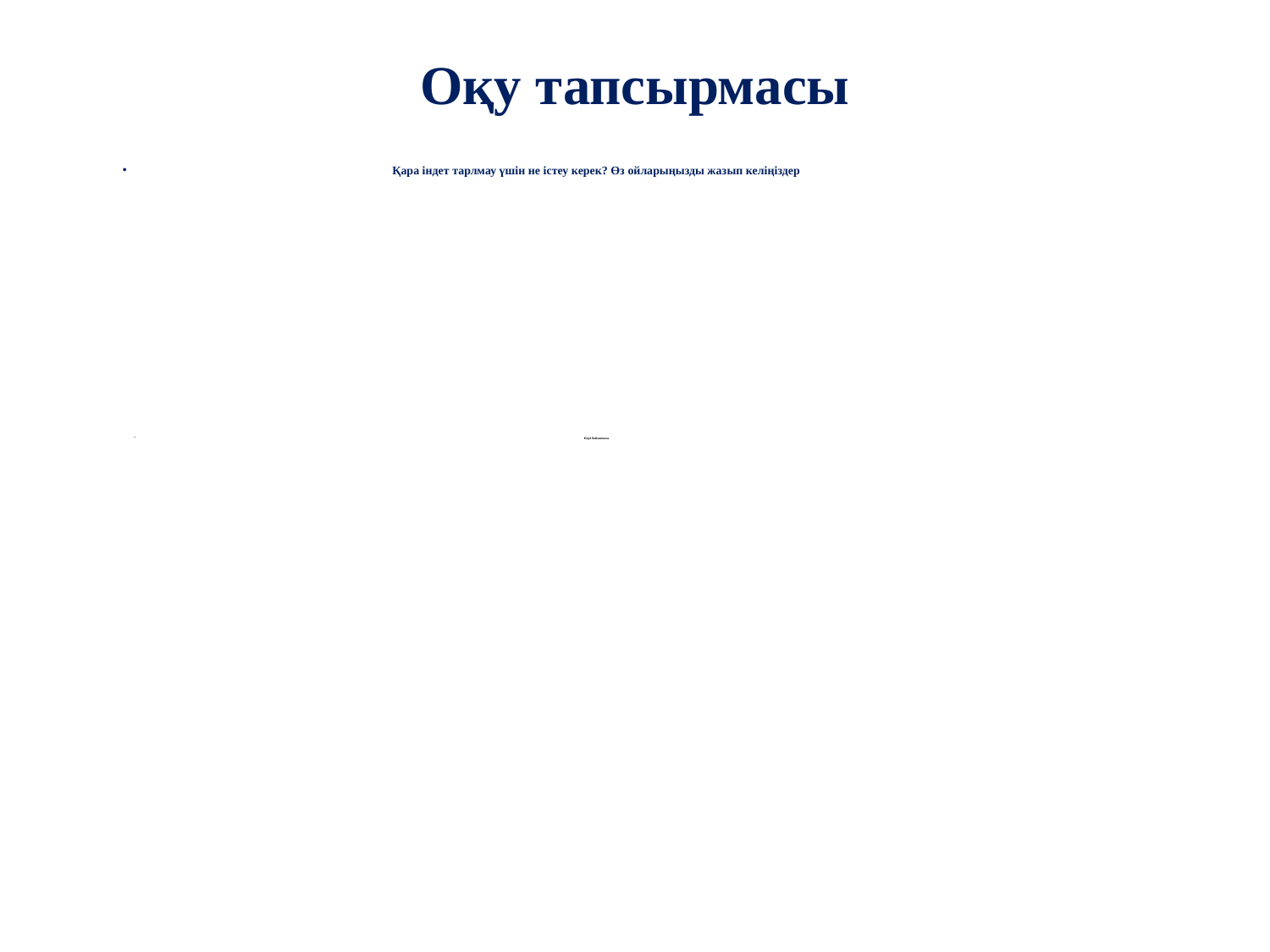

# Оқу тапсырмасы
Қара індет тарлмау үшін не істеу керек? Өз ойларыңызды жазып келіңіздер

Кері байланысы